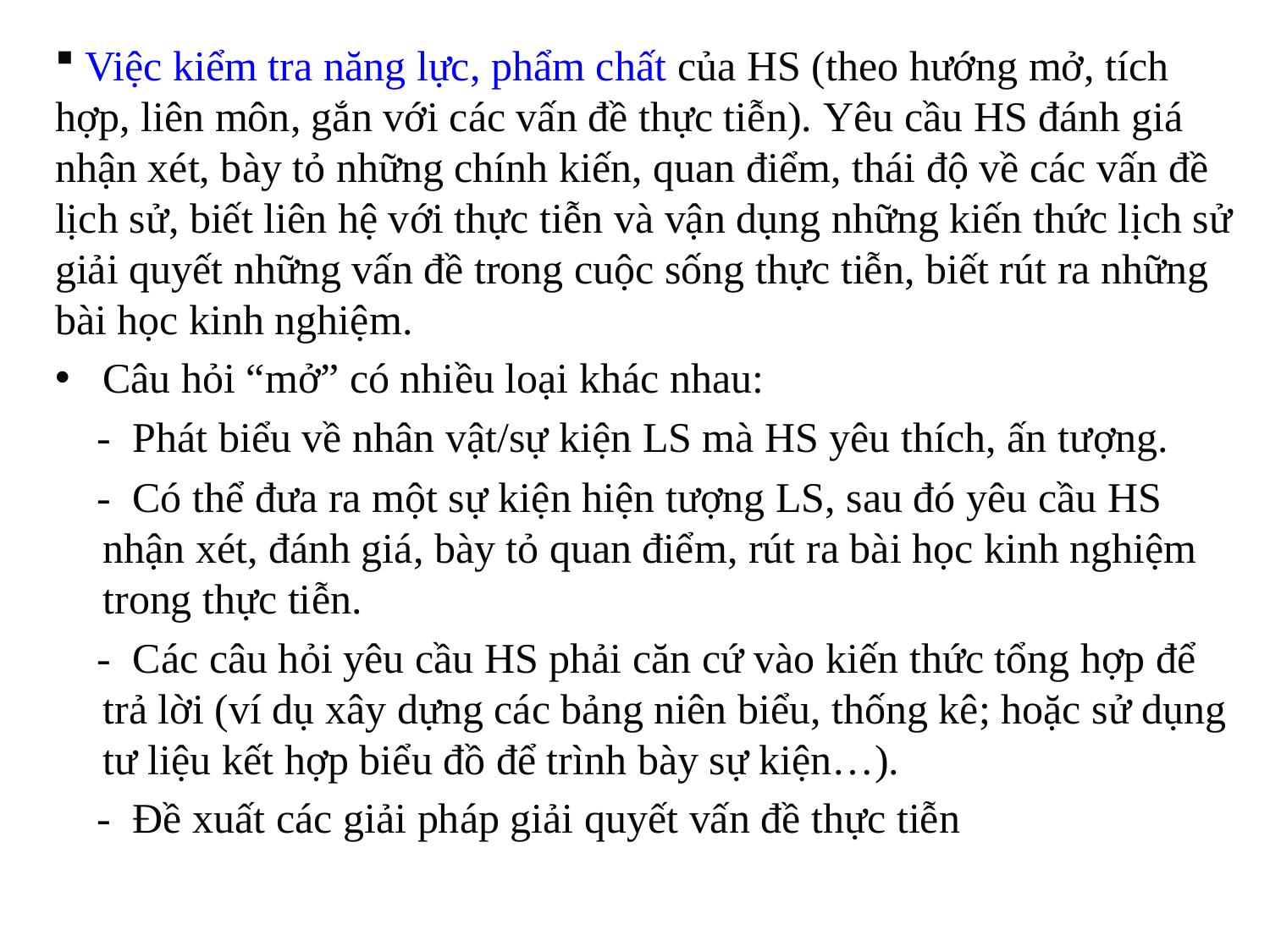

Việc kiểm tra năng lực, phẩm chất của HS (theo hướng mở, tích hợp, liên môn, gắn với các vấn đề thực tiễn). Yêu cầu HS đánh giá nhận xét, bày tỏ những chính kiến, quan điểm, thái độ về các vấn đề lịch sử, biết liên hệ với thực tiễn và vận dụng những kiến thức lịch sử giải quyết những vấn đề trong cuộc sống thực tiễn, biết rút ra những bài học kinh nghiệm.
Câu hỏi “mở” có nhiều loại khác nhau:
    -  Phát biểu về nhân vật/sự kiện LS mà HS yêu thích, ấn tượng.
    -  Có thể đưa ra một sự kiện hiện tượng LS, sau đó yêu cầu HS nhận xét, đánh giá, bày tỏ quan điểm, rút ra bài học kinh nghiệm trong thực tiễn.
    -  Các câu hỏi yêu cầu HS phải căn cứ vào kiến thức tổng hợp để trả lời (ví dụ xây dựng các bảng niên biểu, thống kê; hoặc sử dụng tư liệu kết hợp biểu đồ để trình bày sự kiện…).
    -  Đề xuất các giải pháp giải quyết vấn đề thực tiễn